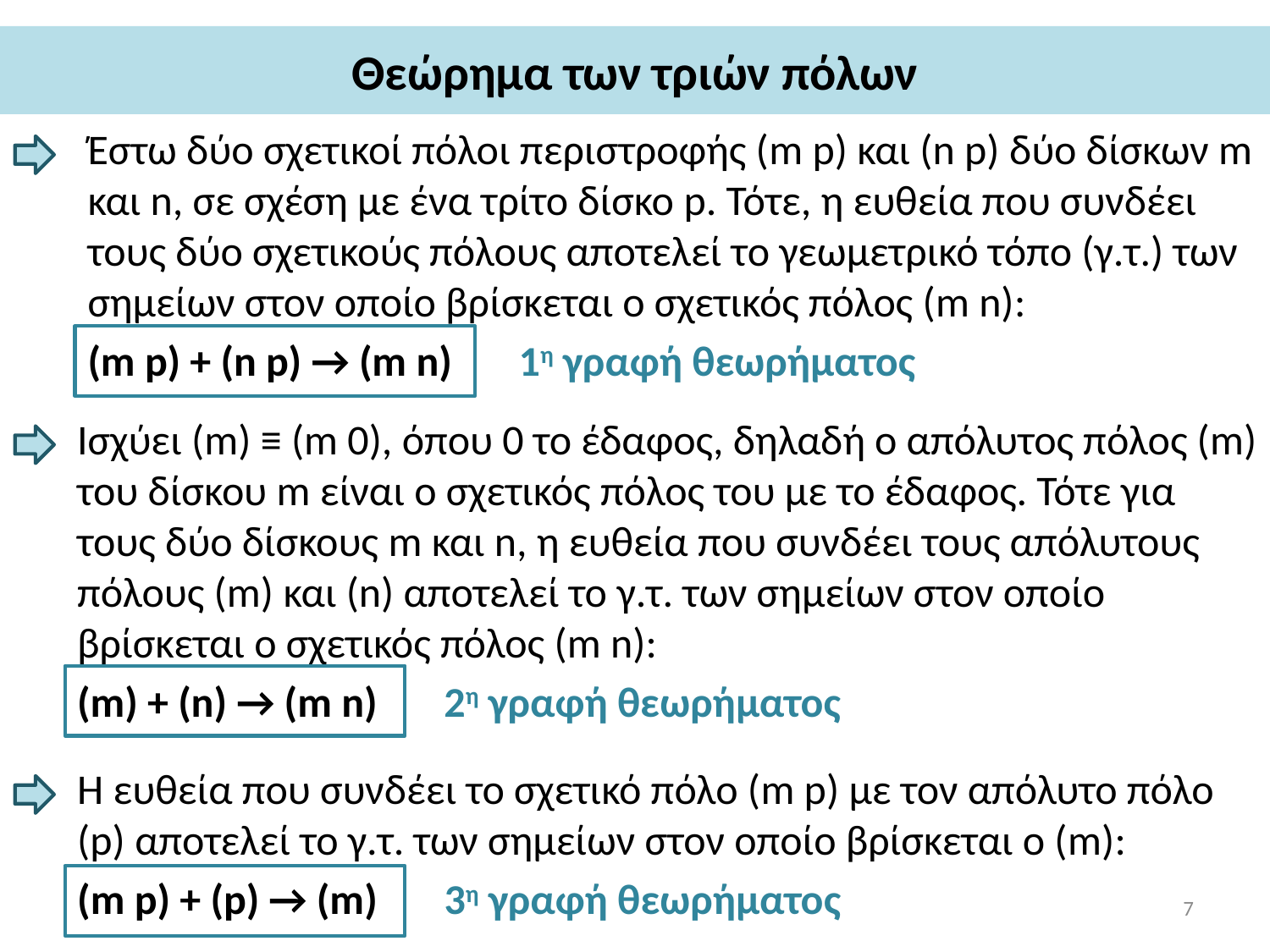

# Θεώρημα των τριών πόλων
Έστω δύο σχετικοί πόλοι περιστροφής (m p) και (n p) δύο δίσκων m και n, σε σχέση με ένα τρίτο δίσκο p. Τότε, η ευθεία που συνδέει τους δύο σχετικούς πόλους αποτελεί το γεωμετρικό τόπο (γ.τ.) των σημείων στον οποίο βρίσκεται ο σχετικός πόλος (m n):
(m p) + (n p) → (m n)       1η γραφή θεωρήματος

Ισχύει (m) ≡ (m 0), όπου 0 το έδαφος, δηλαδή ο απόλυτος πόλος (m) του δίσκου m είναι ο σχετικός πόλος του με το έδαφος. Τότε για τους δύο δίσκους m και n, η ευθεία που συνδέει τους απόλυτους πόλους (m) και (n) αποτελεί το γ.τ. των σημείων στον οποίο βρίσκεται ο σχετικός πόλος (m n):
(m) + (n) → (m n)       2η γραφή θεωρήματος

Η ευθεία που συνδέει το σχετικό πόλο (m p) με τον απόλυτο πόλο (p) αποτελεί το γ.τ. των σημείων στον οποίο βρίσκεται ο (m):
(m p) + (p) → (m)       3η γραφή θεωρήματος

7